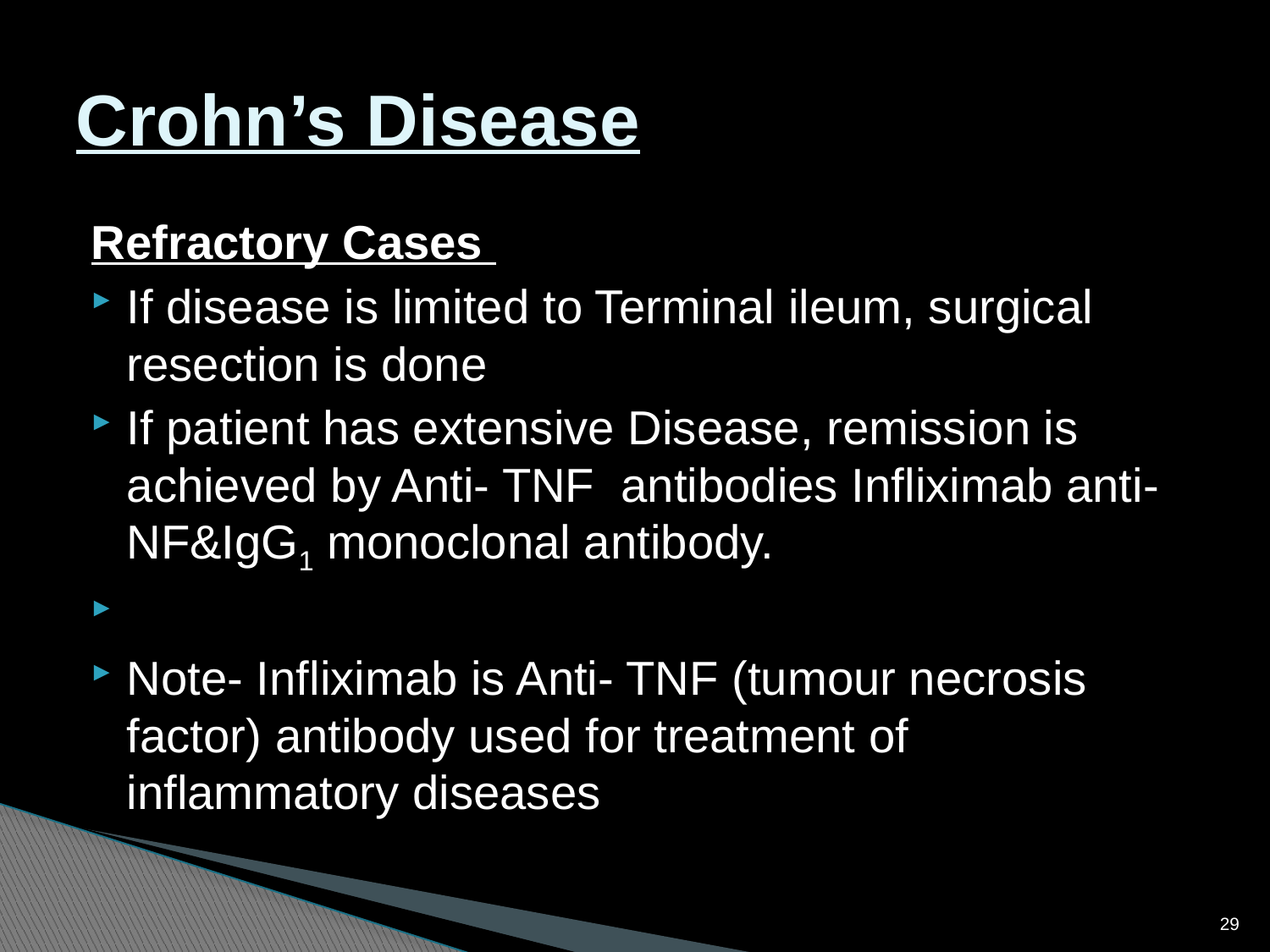

# Crohn’s Disease
Refractory Cases
If disease is limited to Terminal ileum, surgical resection is done
If patient has extensive Disease, remission is achieved by Anti- TNF  antibodies Infliximab anti-NF&IgG1 monoclonal antibody.

Note- Infliximab is Anti- TNF (tumour necrosis factor) antibody used for treatment of inflammatory diseases
29